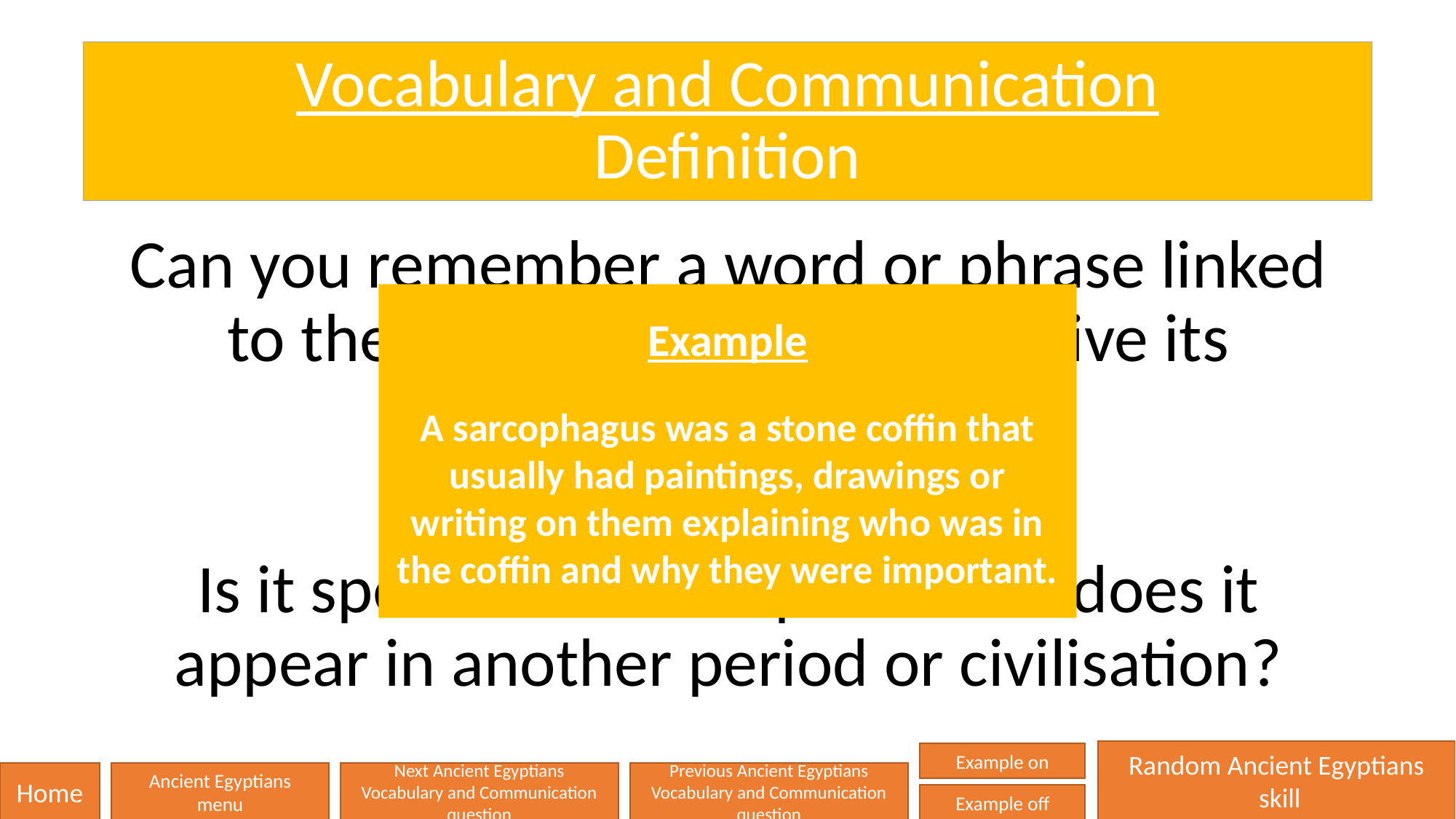

# Vocabulary and Communication Definition
Can you remember a word or phrase linked to the Ancient Egyptians and give its definition?

Is it specific to these periods or does it appear in another period or civilisation?
Example

A sarcophagus was a stone coffin that usually had paintings, drawings or writing on them explaining who was in the coffin and why they were important.
Random Ancient Egyptians
 skill
Example on
Home
Ancient Egyptians
menu
Next Ancient Egyptians
Vocabulary and Communication question
Previous Ancient Egyptians
Vocabulary and Communication question
Example off